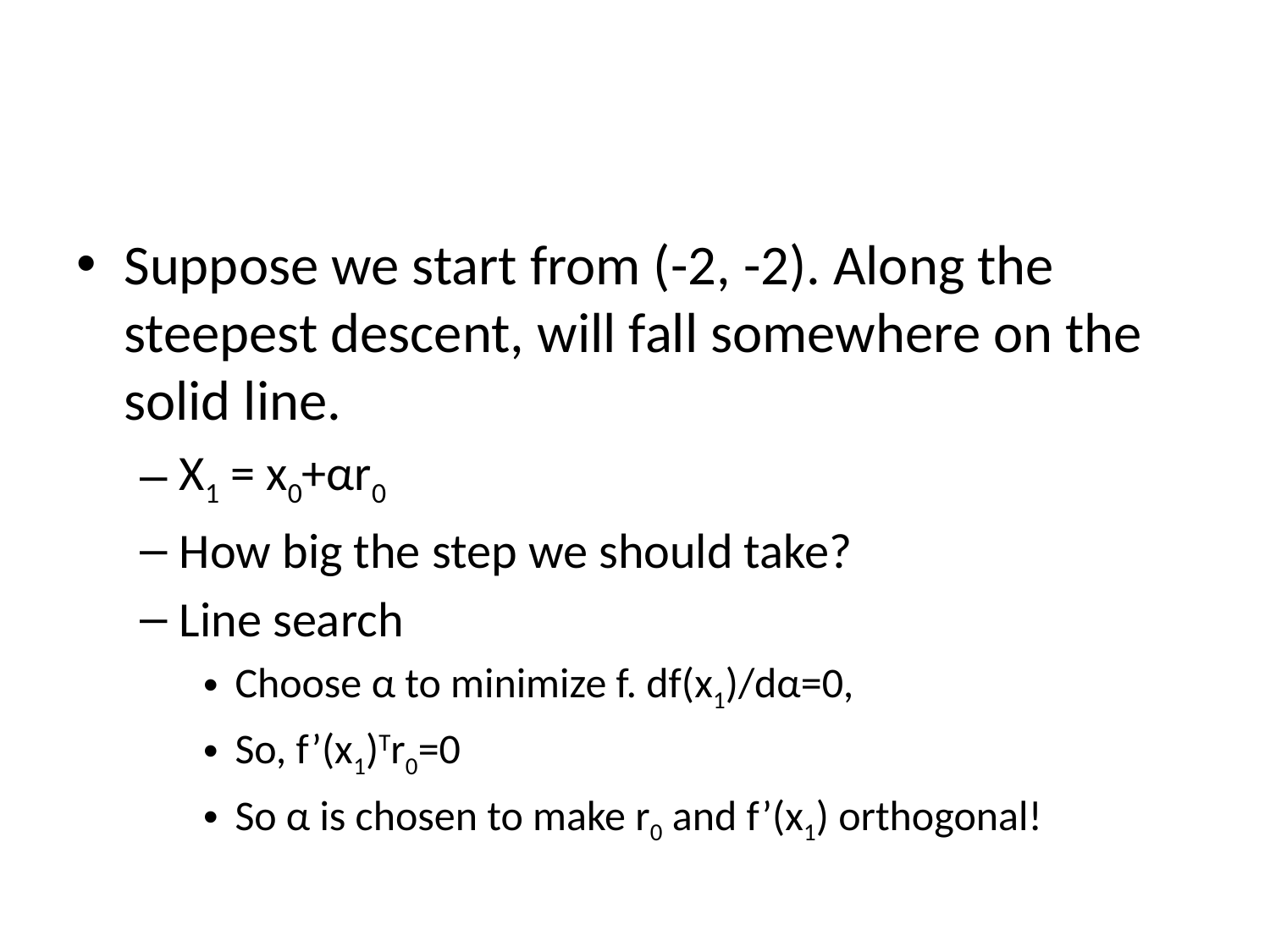

Suppose we start from (-2, -2). Along the steepest descent, will fall somewhere on the solid line.
X1 = x0+αr0
How big the step we should take?
Line search
Choose α to minimize f. df(x1)/dα=0,
So, f’(x1)Tr0=0
So α is chosen to make r0 and f’(x1) orthogonal!